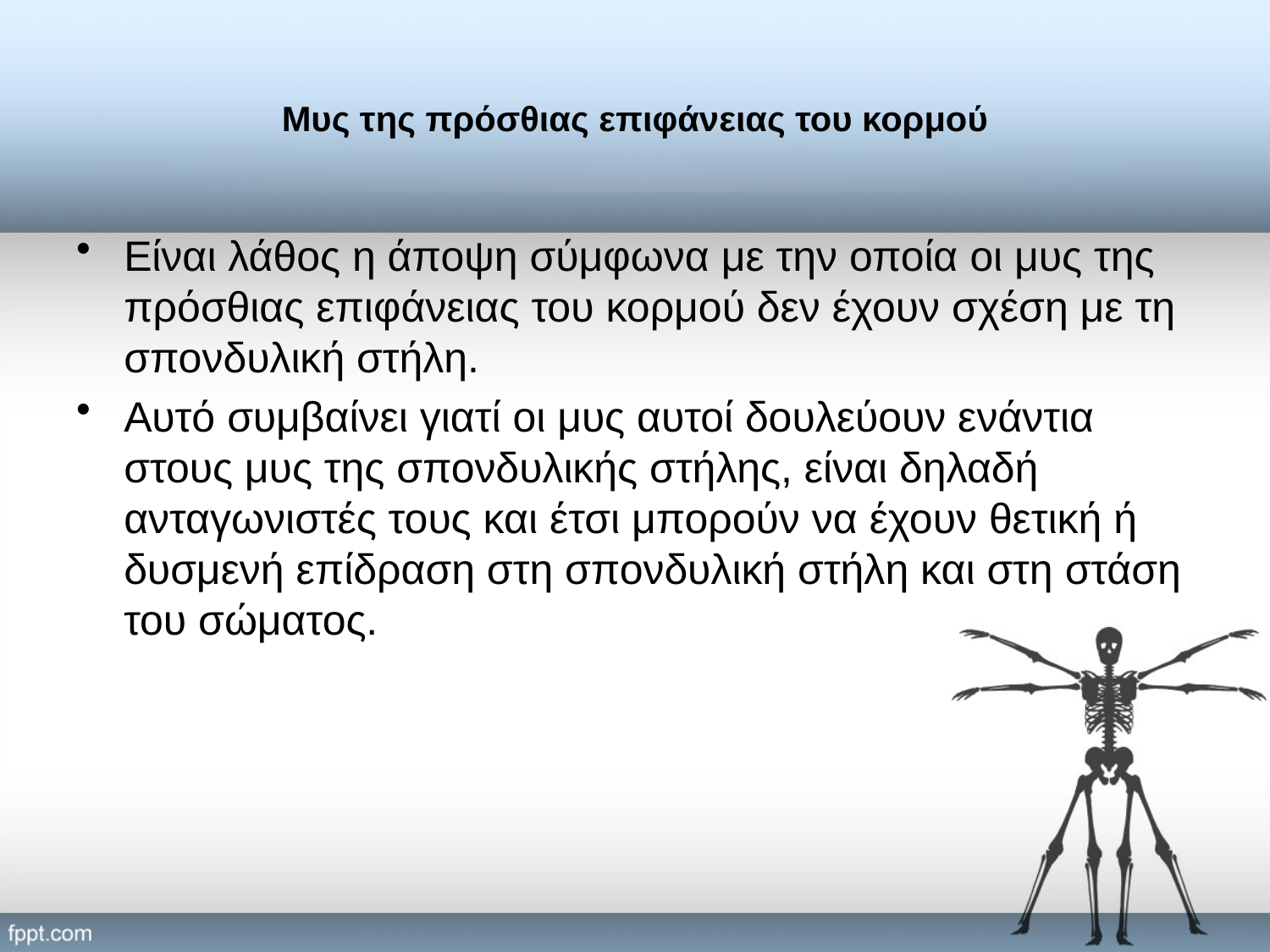

# Μυς της πρόσθιας επιφάνειας του κορμού
Είναι λάθος η άποψη σύμφωνα με την οποία οι μυς της πρόσθιας επιφάνειας του κορμού δεν έχουν σχέση με τη σπονδυλική στήλη.
Αυτό συμβαίνει γιατί οι μυς αυτοί δουλεύουν ενάντια στους μυς της σπονδυλικής στήλης, είναι δηλαδή ανταγωνιστές τους και έτσι μπορούν να έχουν θετική ή δυσμενή επίδραση στη σπονδυλική στήλη και στη στάση του σώματος.